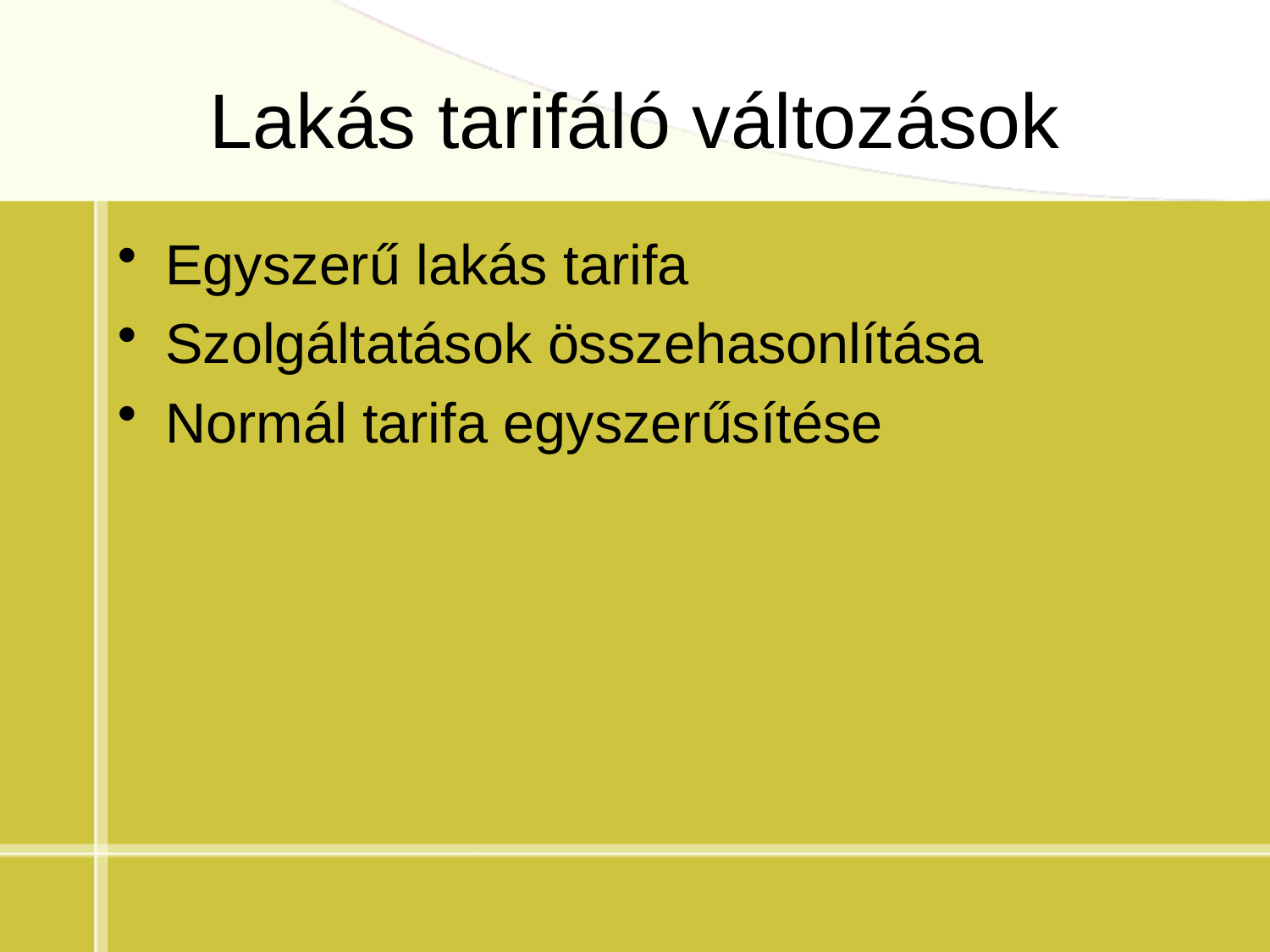

# Lakás tarifáló változások
Egyszerű lakás tarifa
Szolgáltatások összehasonlítása
Normál tarifa egyszerűsítése